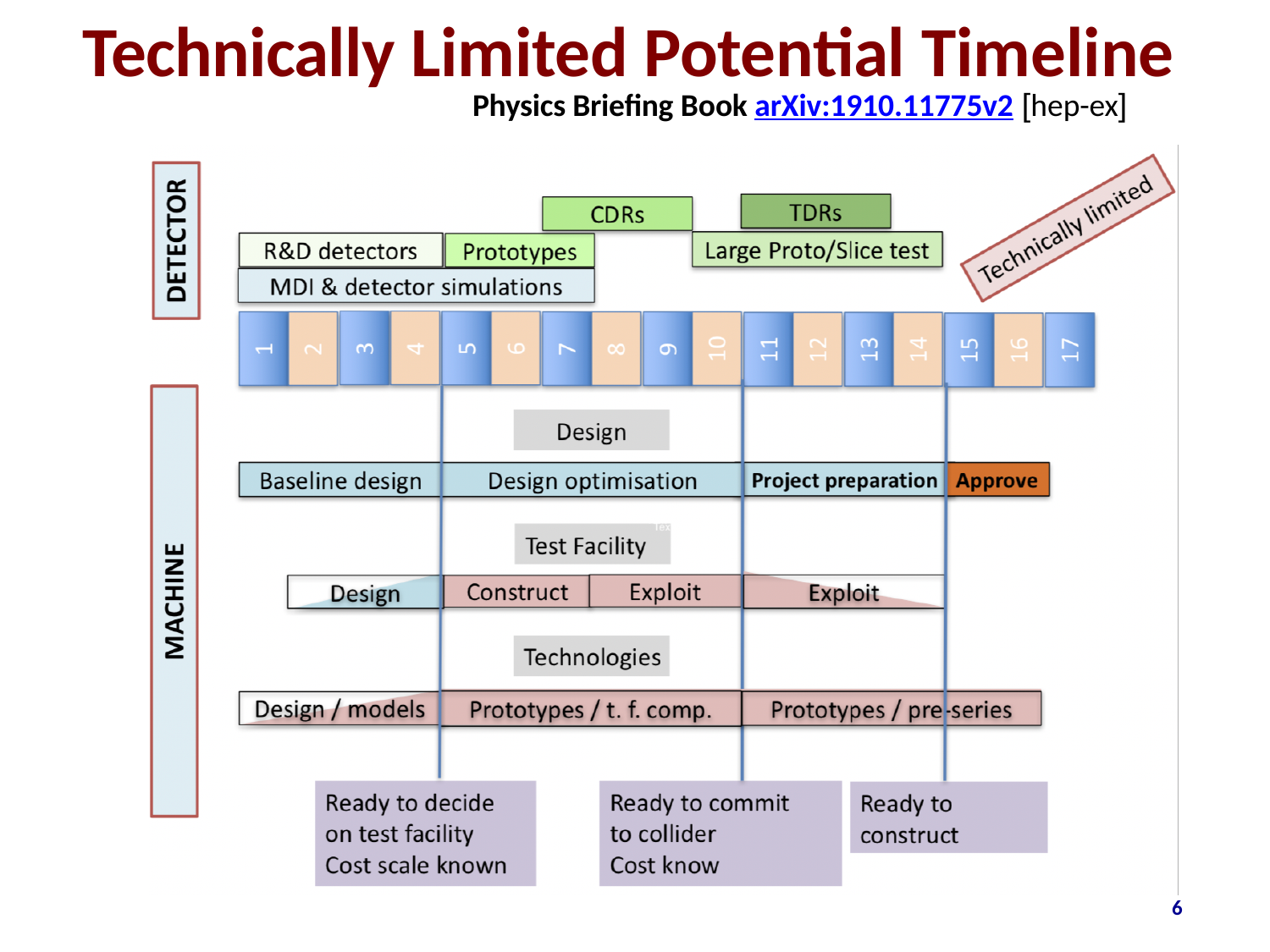

# Technically Limited Potential Timeline
Physics Briefing Book arXiv:1910.11775v2 [hep-ex]

6